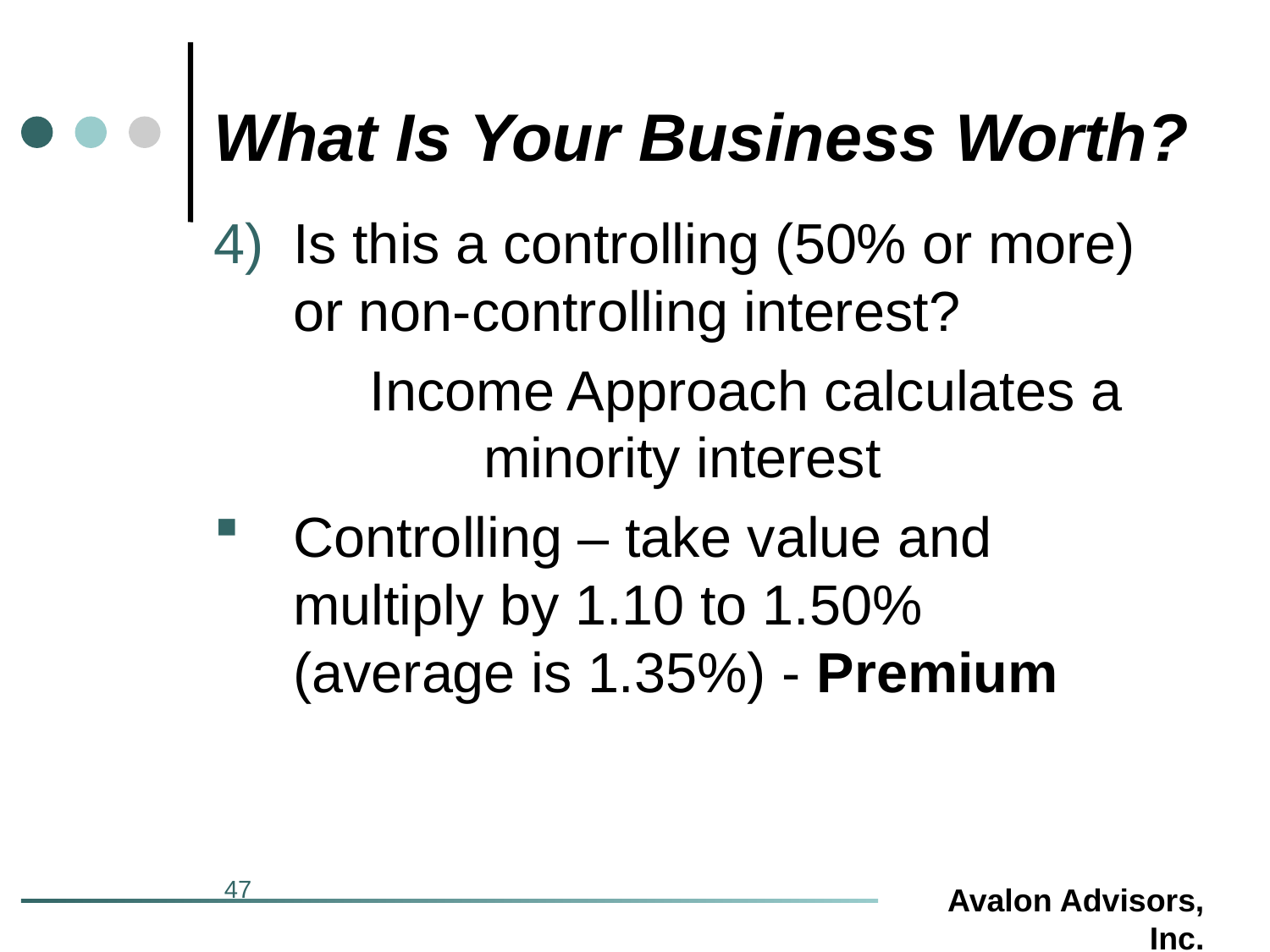

# What Is Your Business Worth?
Is this a controlling (50% or more) or non-controlling interest?
	Income Approach calculates a minority interest
Controlling – take value and multiply by 1.10 to 1.50% (average is 1.35%) - Premium
47
Avalon Advisors, Inc.